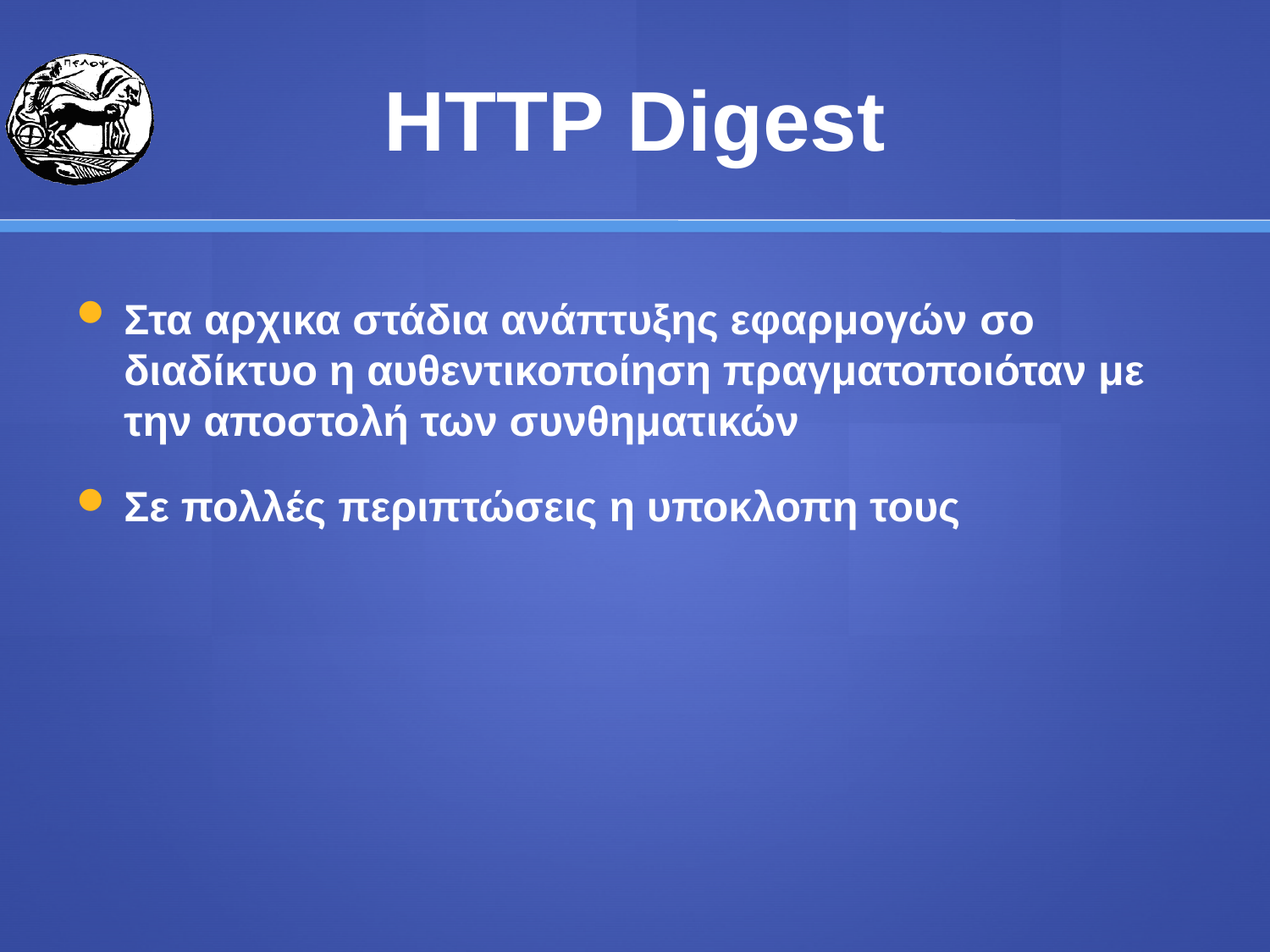

# HTTP Digest
Στα αρχικα στάδια ανάπτυξης εφαρμογών σο διαδίκτυο η αυθεντικοποίηση πραγματοποιόταν με την αποστολή των συνθηματικών
Σε πολλές περιπτώσεις η υποκλοπη τους